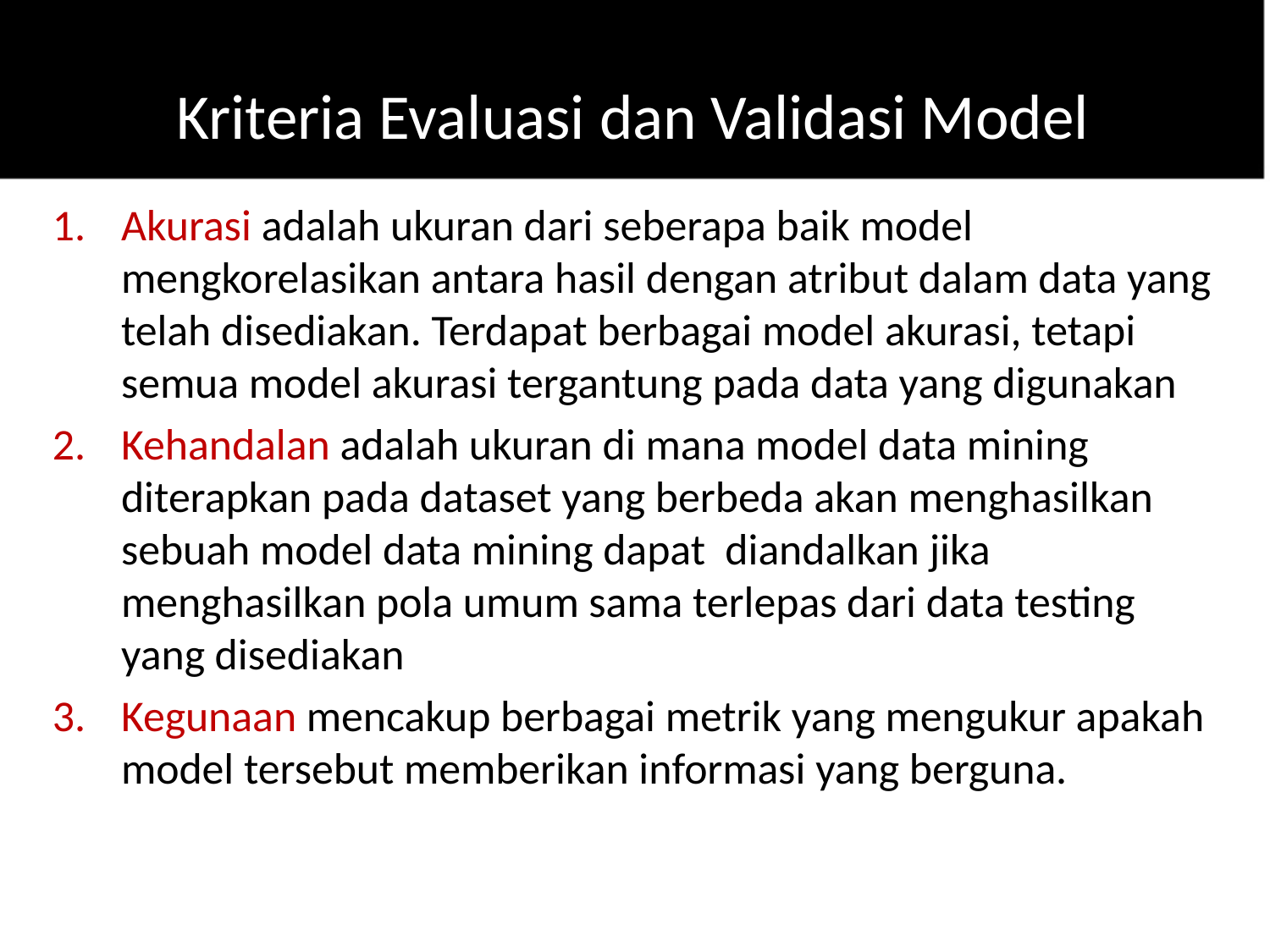

# Kriteria Evaluasi dan Validasi Model
Akurasi adalah ukuran dari seberapa baik model mengkorelasikan antara hasil dengan atribut dalam data yang telah disediakan. Terdapat berbagai model akurasi, tetapi semua model akurasi tergantung pada data yang digunakan
Kehandalan adalah ukuran di mana model data mining diterapkan pada dataset yang berbeda akan menghasilkan sebuah model data mining dapat  diandalkan jika menghasilkan pola umum sama terlepas dari data testing yang disediakan
Kegunaan mencakup berbagai metrik yang mengukur apakah model tersebut memberikan informasi yang berguna.